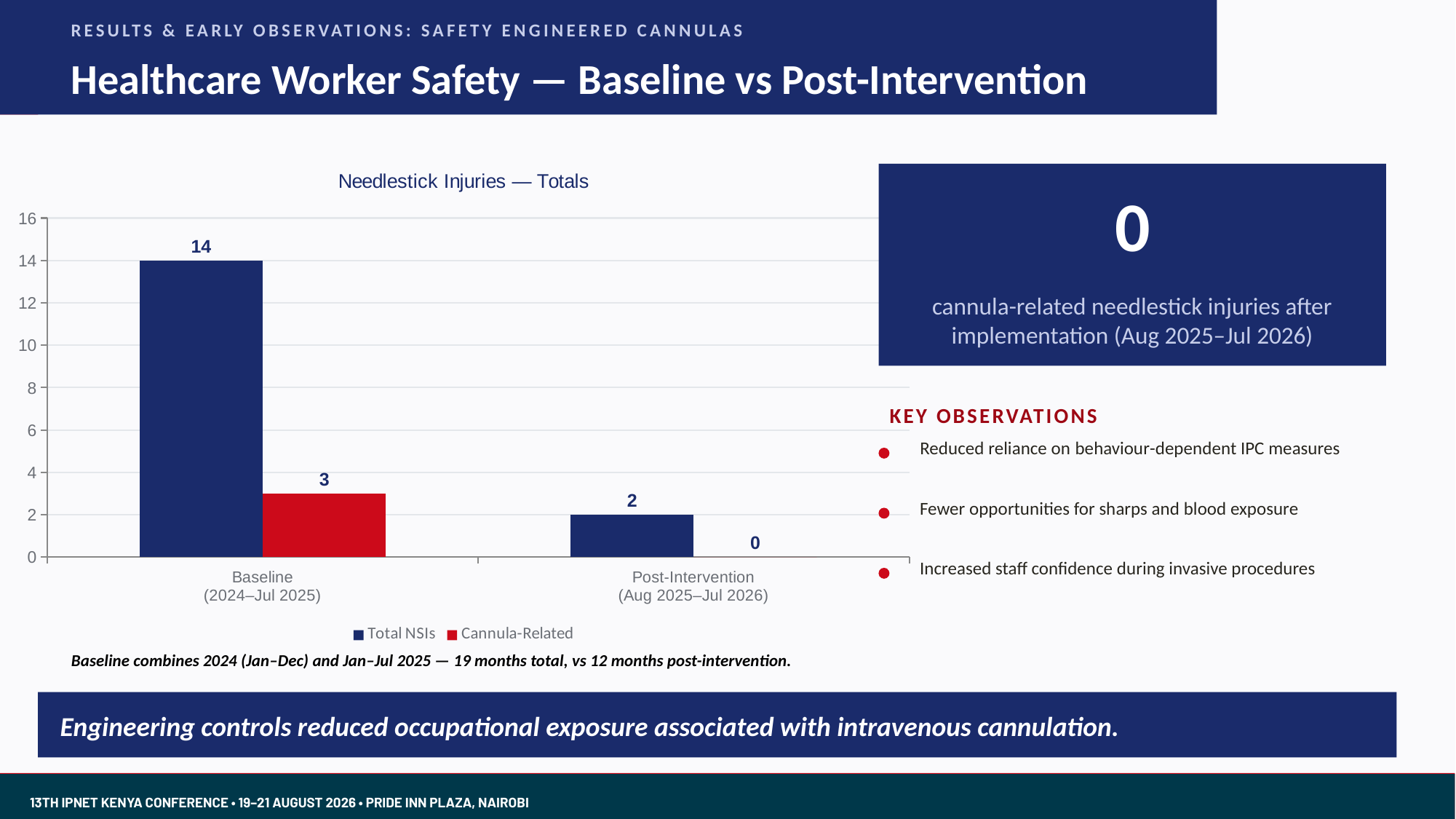

RESULTS & EARLY OBSERVATIONS: SAFETY ENGINEERED CANNULAS
Healthcare Worker Safety — Baseline vs Post-Intervention

### Chart: Needlestick Injuries — Totals

| Category | Total NSIs | Cannula-Related |
|---|---|---|
| Baseline
(2024–Jul 2025) | 14.0 | 3.0 |
| Post-Intervention
(Aug 2025–Jul 2026) | 2.0 | 0.0 |
0
cannula-related needlestick injuries after implementation (Aug 2025–Jul 2026)
KEY OBSERVATIONS
Reduced reliance on behaviour-dependent IPC measures

Fewer opportunities for sharps and blood exposure

Increased staff confidence during invasive procedures

Engineering controls reduced occupational exposure associated with intravenous cannulation.
Baseline combines 2024 (Jan–Dec) and Jan–Jul 2025 — 19 months total, vs 12 months post-intervention.

Valley Hospital  ·  IPC Quality Improvement Project

13TH IPNET KENYA CONFERENCE • 19–21 AUGUST 2026 • PRIDE INN PLAZA, NAIROBI​